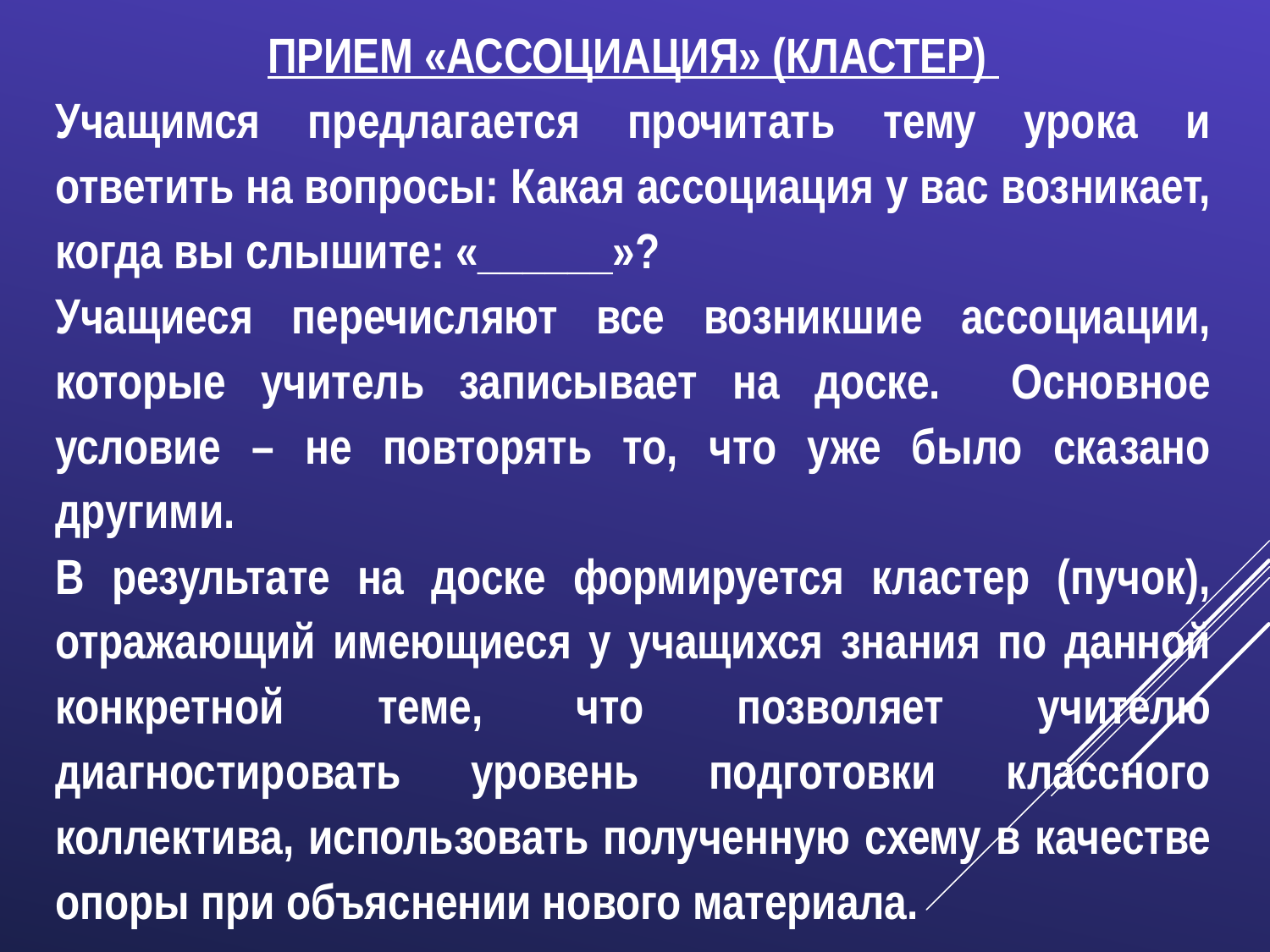

ПРИЕМ «АССОЦИАЦИЯ» (КЛАСТЕР)
Учащимся предлагается прочитать тему урока и ответить на вопросы: Какая ассоциация у вас возникает, когда вы слышите: «______»?
Учащиеся перечисляют все возникшие ассоциации, которые учитель записывает на доске.  Основное условие – не повторять то, что уже было сказано другими.
В результате на доске формируется кластер (пучок), отражающий имеющиеся у учащихся знания по данной конкретной теме, что позволяет учителю диагностировать уровень подготовки классного коллектива, использовать полученную схему в качестве опоры при объяснении нового материала.